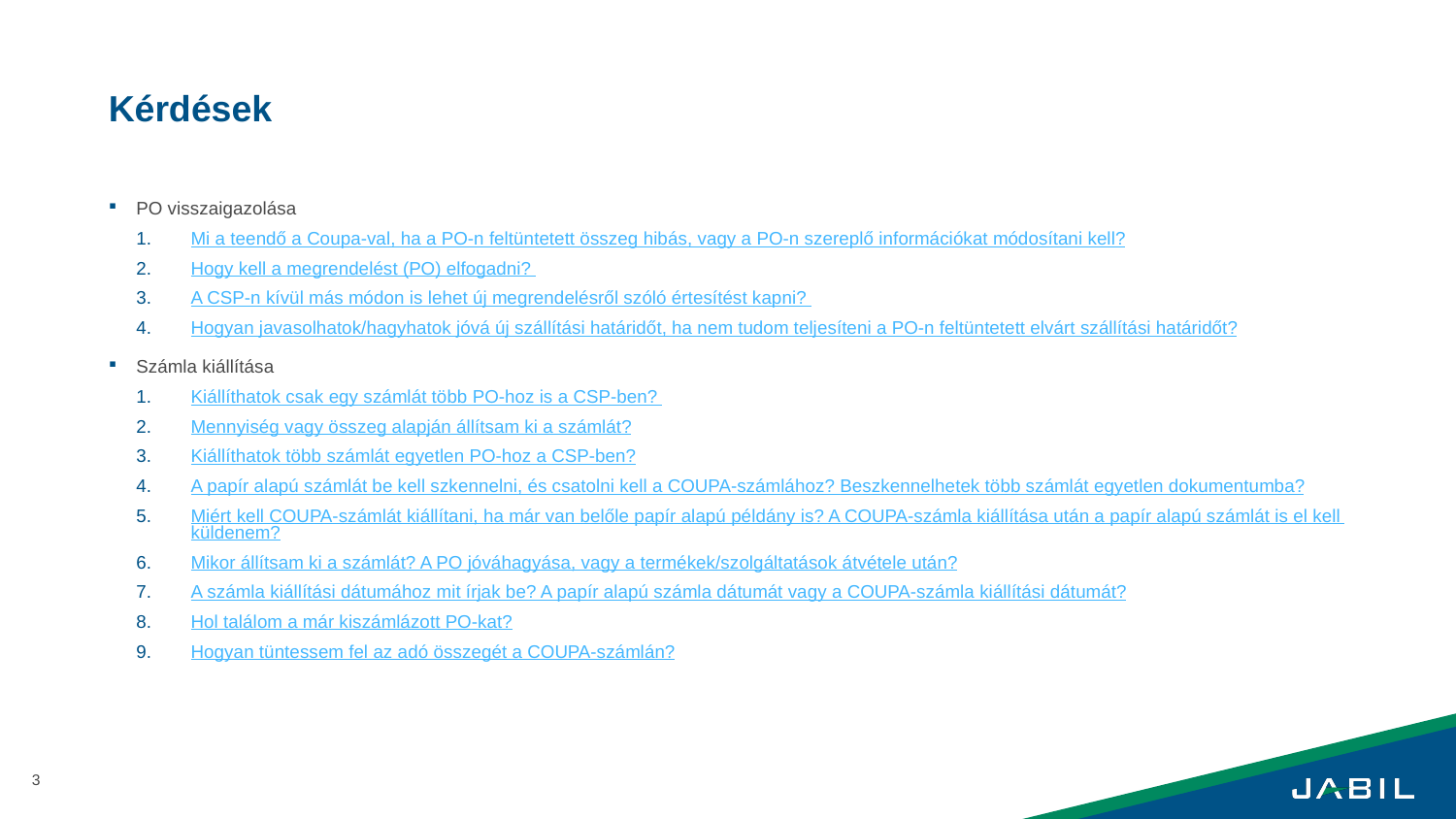

# Kérdések
PO visszaigazolása
Mi a teendő a Coupa-val, ha a PO-n feltüntetett összeg hibás, vagy a PO-n szereplő információkat módosítani kell?
Hogy kell a megrendelést (PO) elfogadni?
A CSP-n kívül más módon is lehet új megrendelésről szóló értesítést kapni?
Hogyan javasolhatok/hagyhatok jóvá új szállítási határidőt, ha nem tudom teljesíteni a PO-n feltüntetett elvárt szállítási határidőt?
Számla kiállítása
Kiállíthatok csak egy számlát több PO-hoz is a CSP-ben?
Mennyiség vagy összeg alapján állítsam ki a számlát?
Kiállíthatok több számlát egyetlen PO-hoz a CSP-ben?
A papír alapú számlát be kell szkennelni, és csatolni kell a COUPA-számlához? Beszkennelhetek több számlát egyetlen dokumentumba?
Miért kell COUPA-számlát kiállítani, ha már van belőle papír alapú példány is? A COUPA-számla kiállítása után a papír alapú számlát is el kell küldenem?
Mikor állítsam ki a számlát? A PO jóváhagyása, vagy a termékek/szolgáltatások átvétele után?
A számla kiállítási dátumához mit írjak be? A papír alapú számla dátumát vagy a COUPA-számla kiállítási dátumát?
Hol találom a már kiszámlázott PO-kat?
Hogyan tüntessem fel az adó összegét a COUPA-számlán?